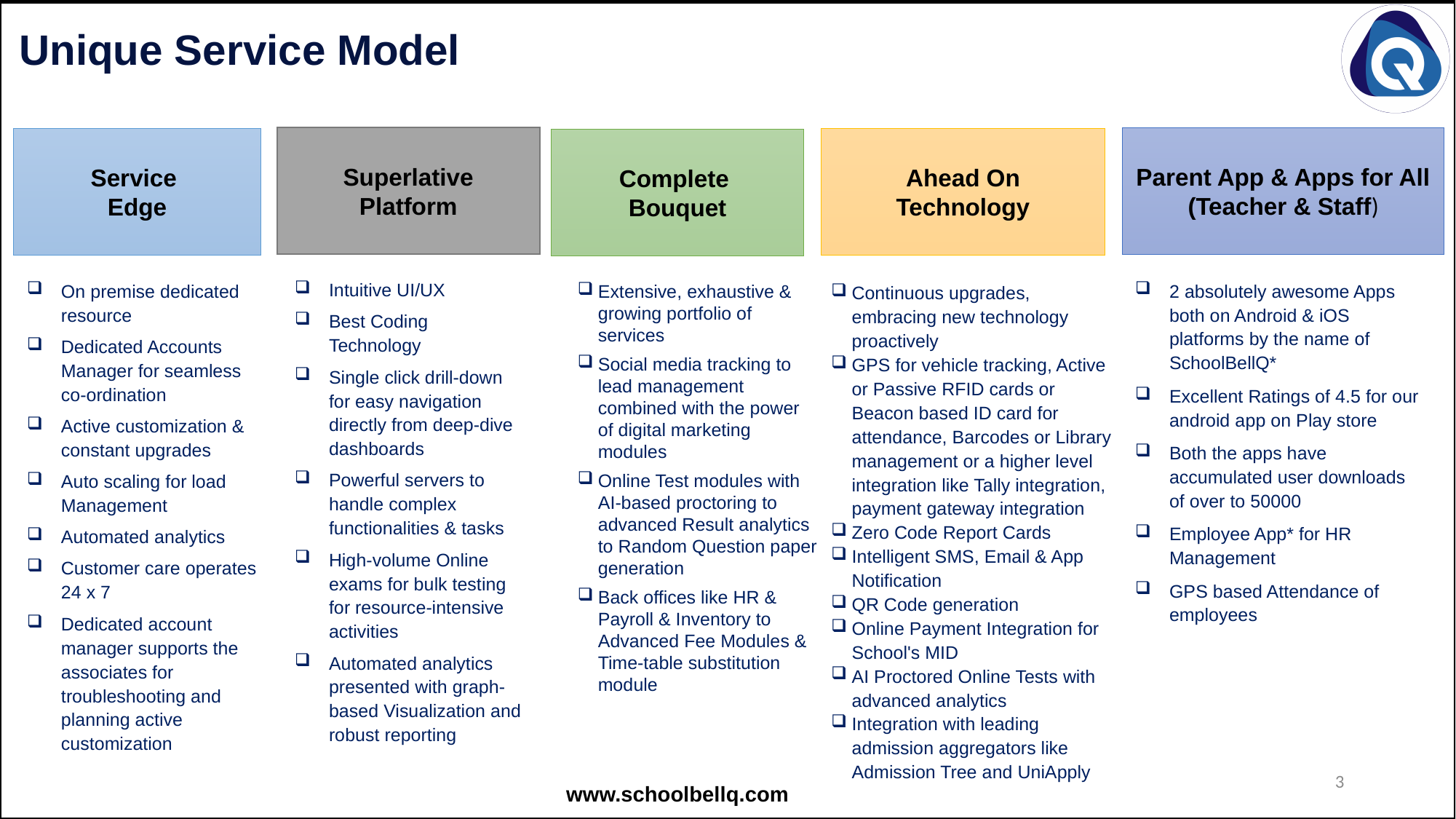

Unique Service Model

Service
Edge

Superlative
Platform

Ahead On
Technology

Parent App & Apps for All
(Teacher & Staff)

Complete
Bouquet

On premise dedicated resource
Dedicated Accounts Manager for seamless co-ordination
Active customization & constant upgrades
Auto scaling for load Management
Automated analytics
Customer care operates 24 x 7
Dedicated account manager supports the associates for troubleshooting and planning active customization
Intuitive UI/UX
Best Coding Technology
Single click drill-down for easy navigation directly from deep-dive dashboards
Powerful servers to handle complex functionalities & tasks
High-volume Online exams for bulk testing for resource-intensive activities
Automated analytics presented with graph-based Visualization and robust reporting
2 absolutely awesome Apps both on Android & iOS platforms by the name of SchoolBellQ*
Excellent Ratings of 4.5 for our android app on Play store
Both the apps have accumulated user downloads of over to 50000
Employee App* for HR Management
GPS based Attendance of employees

Continuous upgrades, embracing new technology proactively
GPS for vehicle tracking, Active or Passive RFID cards or Beacon based ID card for attendance, Barcodes or Library management or a higher level integration like Tally integration, payment gateway integration
Zero Code Report Cards
Intelligent SMS, Email & App Notification
QR Code generation
Online Payment Integration for School's MID
AI Proctored Online Tests with advanced analytics
Integration with leading admission aggregators like Admission Tree and UniApply
Extensive, exhaustive & growing portfolio of services
Social media tracking to lead management combined with the power of digital marketing modules
Online Test modules with AI-based proctoring to advanced Result analytics to Random Question paper generation
Back offices like HR & Payroll & Inventory to Advanced Fee Modules & Time-table substitution module
3
www.schoolbellq.com